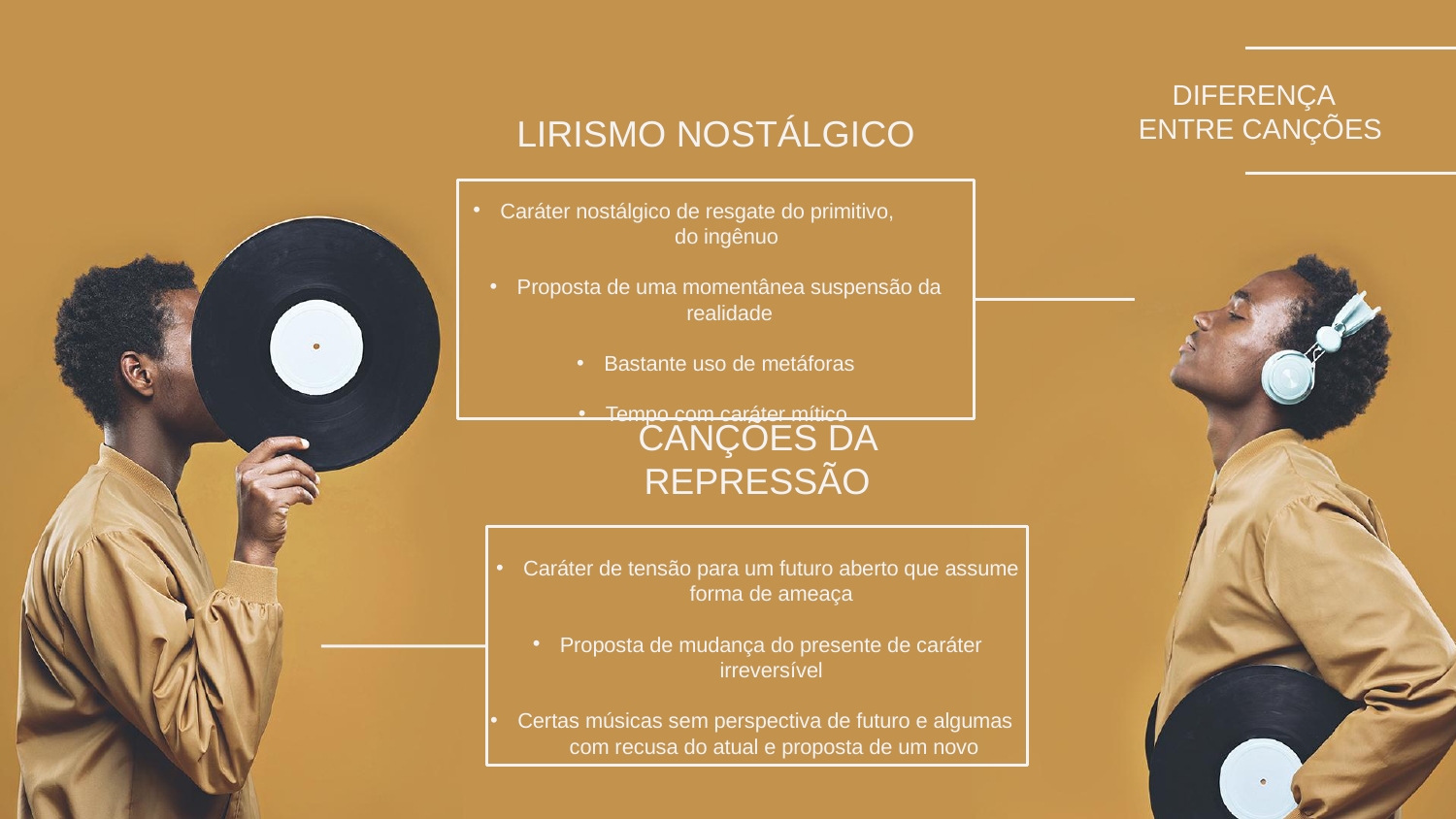

DIFERENÇA       ENTRE CANÇÕES
# LIRISMO NOSTÁLGICO

Caráter nostálgico de resgate do primitivo,            do ingênuo

Proposta de uma momentânea suspensão da realidade

Bastante uso de metáforas

Tempo com caráter mítico
CANÇÕES DA REPRESSÃO

Caráter de tensão para um futuro aberto que assume forma de ameaça

Proposta de mudança do presente de caráter irreversível

Certas músicas sem perspectiva de futuro e algumas    com recusa do atual e proposta de um novo